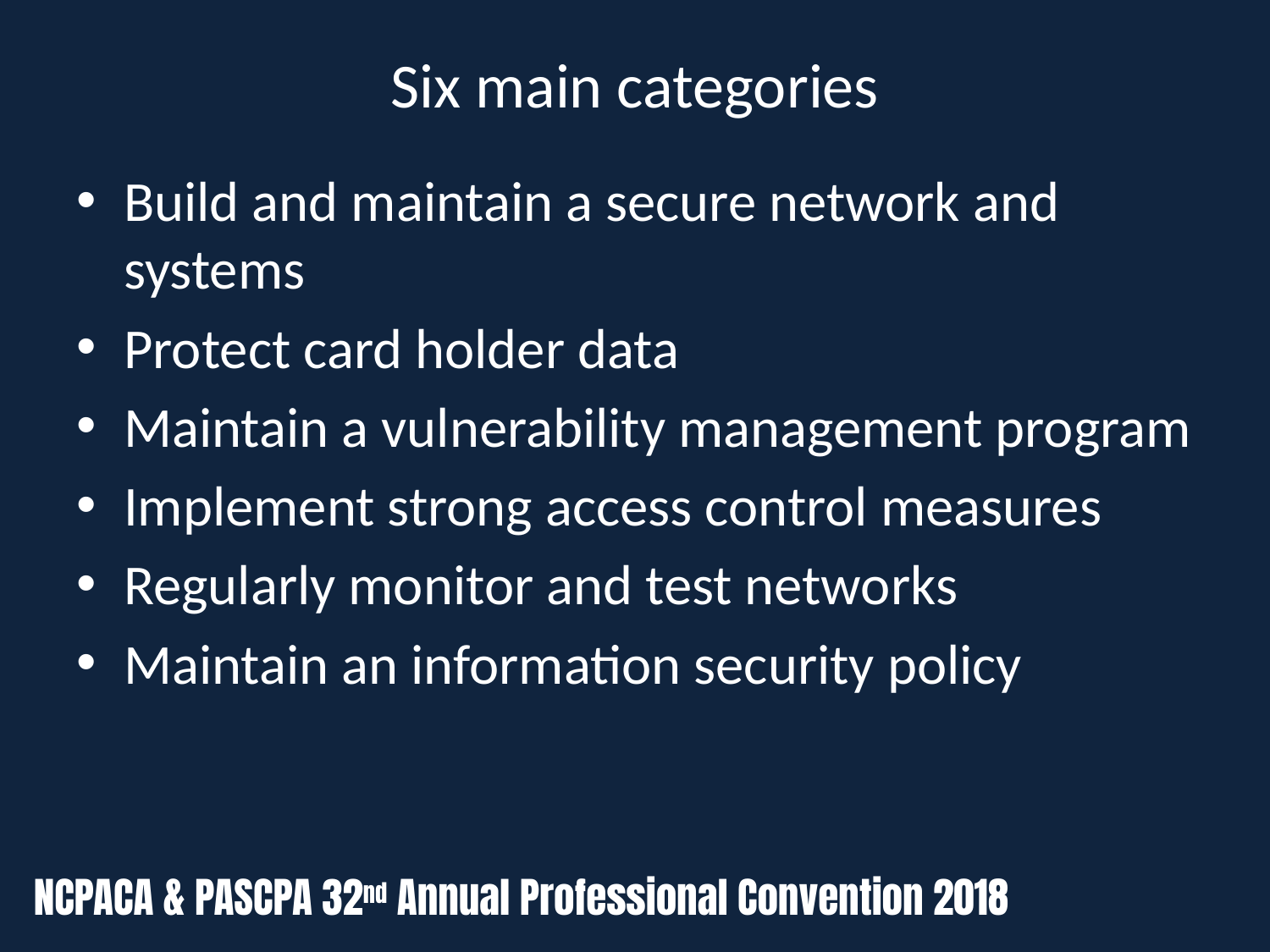

# Six main categories
Build and maintain a secure network and systems
Protect card holder data
Maintain a vulnerability management program
Implement strong access control measures
Regularly monitor and test networks
Maintain an information security policy
NCPACA & PASCPA 32nd Annual Professional Convention 2018